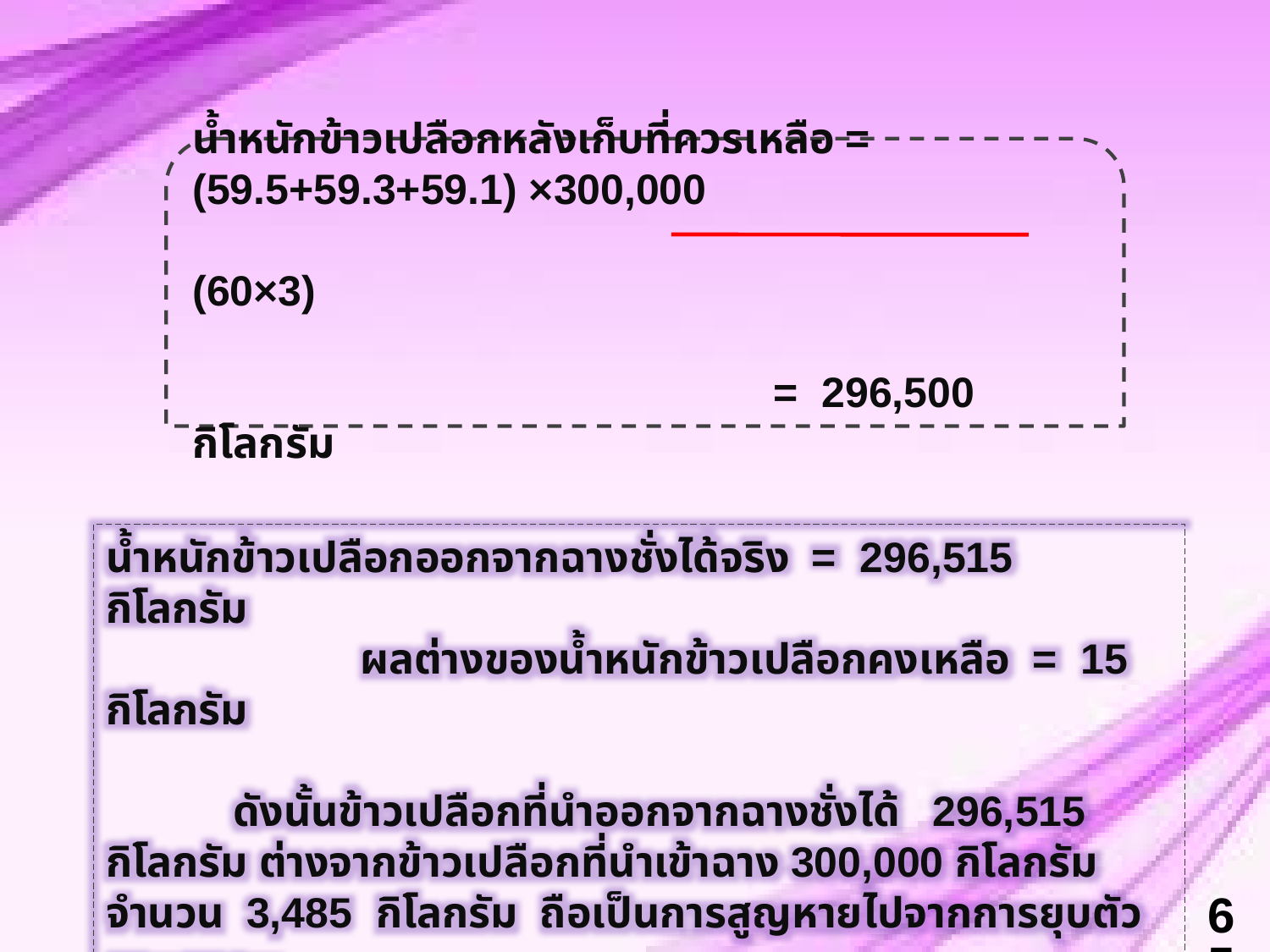

น้ำหนักข้าวเปลือกหลังเก็บที่ควรเหลือ =  (59.5+59.3+59.1) ×300,000
                                                                   (60×3)

                                                 =  296,500  กิโลกรัม

น้ำหนักข้าวเปลือกออกจากฉางชั่งได้จริง  =  296,515  กิโลกรัม
		ผลต่างของน้ำหนักข้าวเปลือกคงเหลือ  =  15  กิโลกรัม

	ดังนั้นข้าวเปลือกที่นำออกจากฉางชั่งได้   296,515   กิโลกรัม ต่างจากข้าวเปลือกที่นำเข้าฉาง 300,000 กิโลกรัม  จำนวน  3,485  กิโลกรัม  ถือเป็นการสูญหายไปจากการยุบตัวตามสภาพ
65